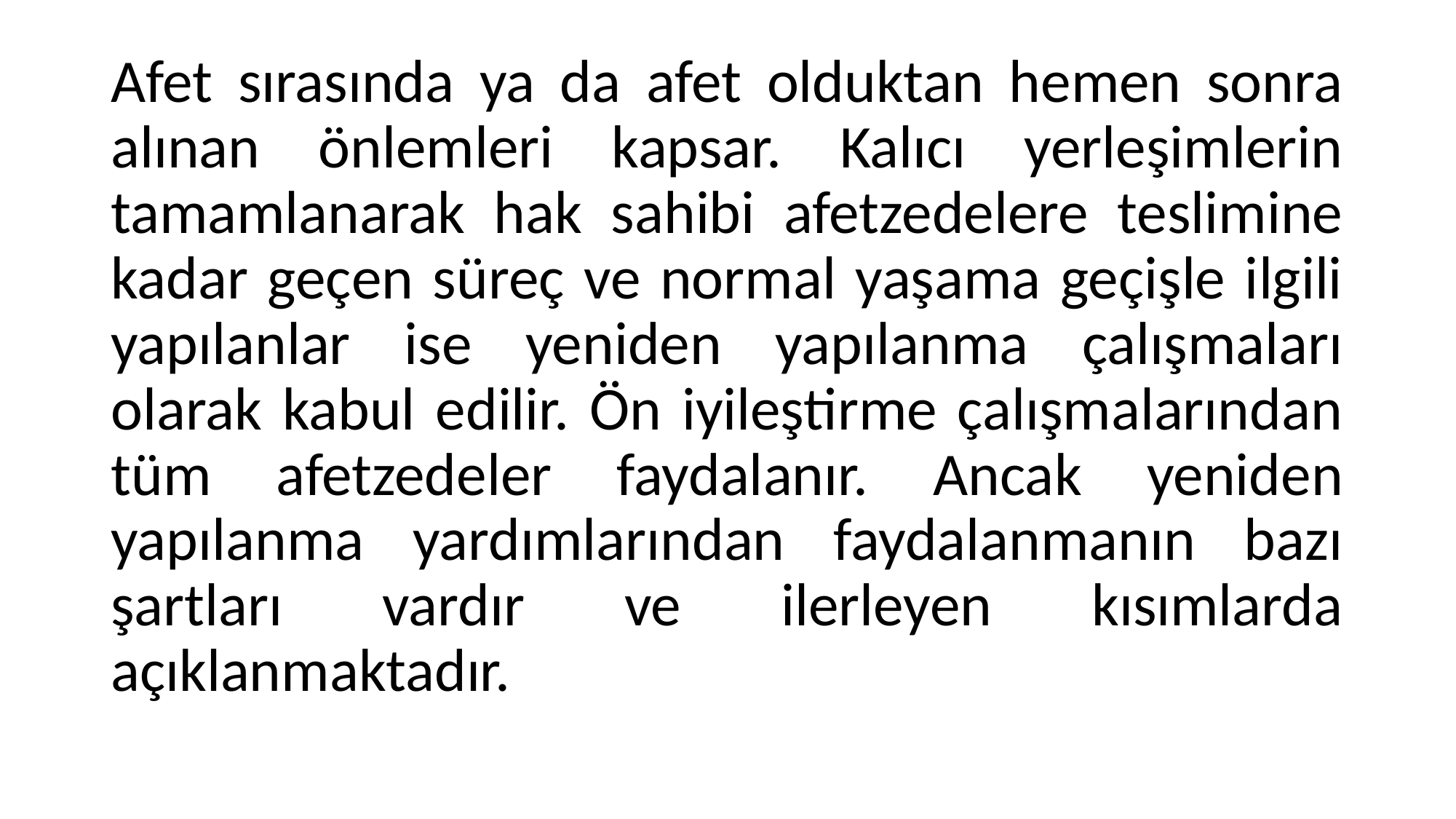

Afet sırasında ya da afet olduktan hemen sonra alınan önlemleri kapsar. Kalıcı yerleşimlerin tamamlanarak hak sahibi afetzedelere teslimine kadar geçen süreç ve normal yaşama geçişle ilgili yapılanlar ise yeniden yapılanma çalışmaları olarak kabul edilir. Ön iyileştirme çalışmalarından tüm afetzedeler faydalanır. Ancak yeniden yapılanma yardımlarından faydalanmanın bazı şartları vardır ve ilerleyen kısımlarda açıklanmaktadır.